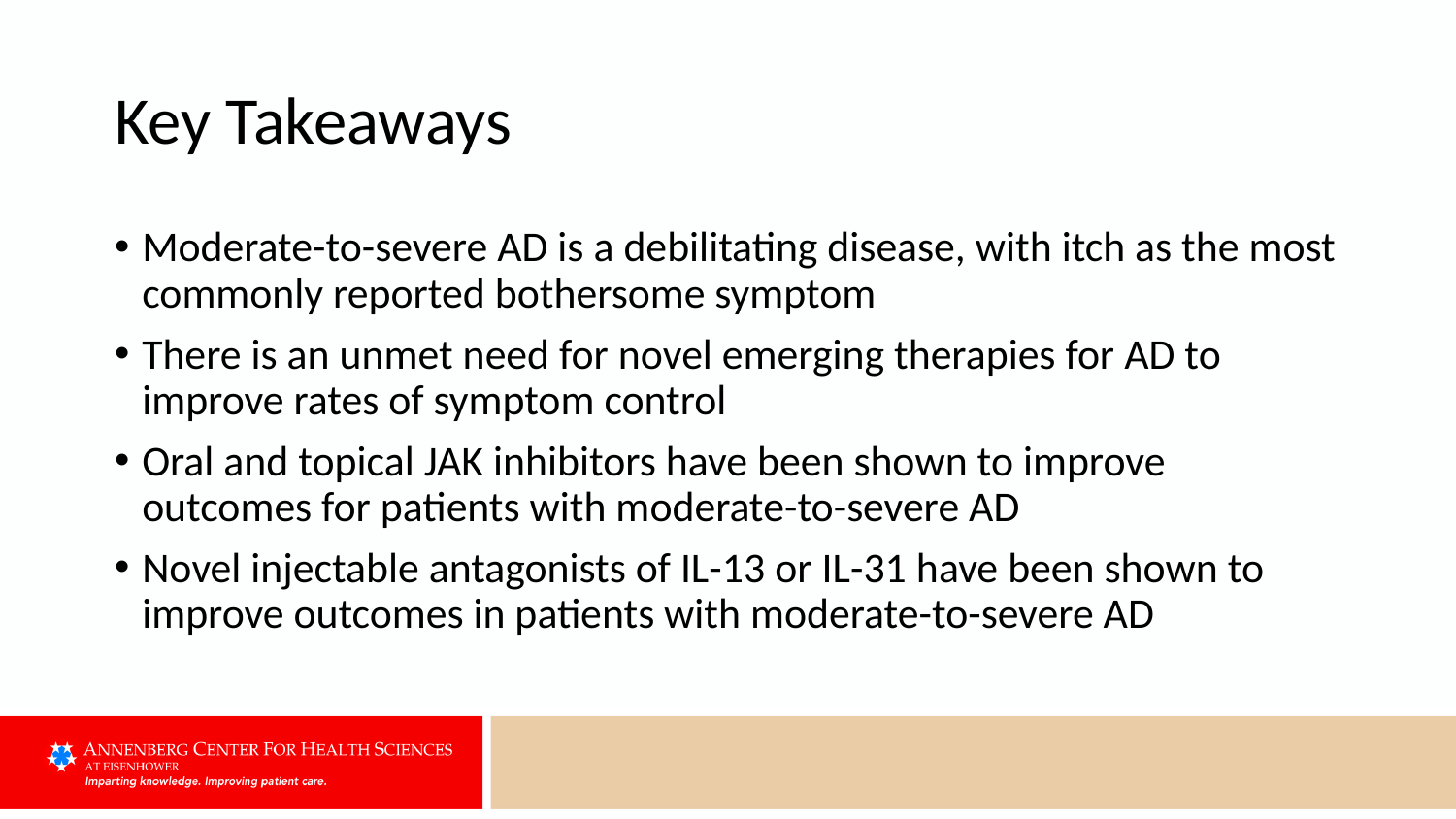

# Key Takeaways
Moderate-to-severe AD is a debilitating disease, with itch as the most commonly reported bothersome symptom
There is an unmet need for novel emerging therapies for AD to improve rates of symptom control
Oral and topical JAK inhibitors have been shown to improve outcomes for patients with moderate-to-severe AD
Novel injectable antagonists of IL-13 or IL-31 have been shown to improve outcomes in patients with moderate-to-severe AD